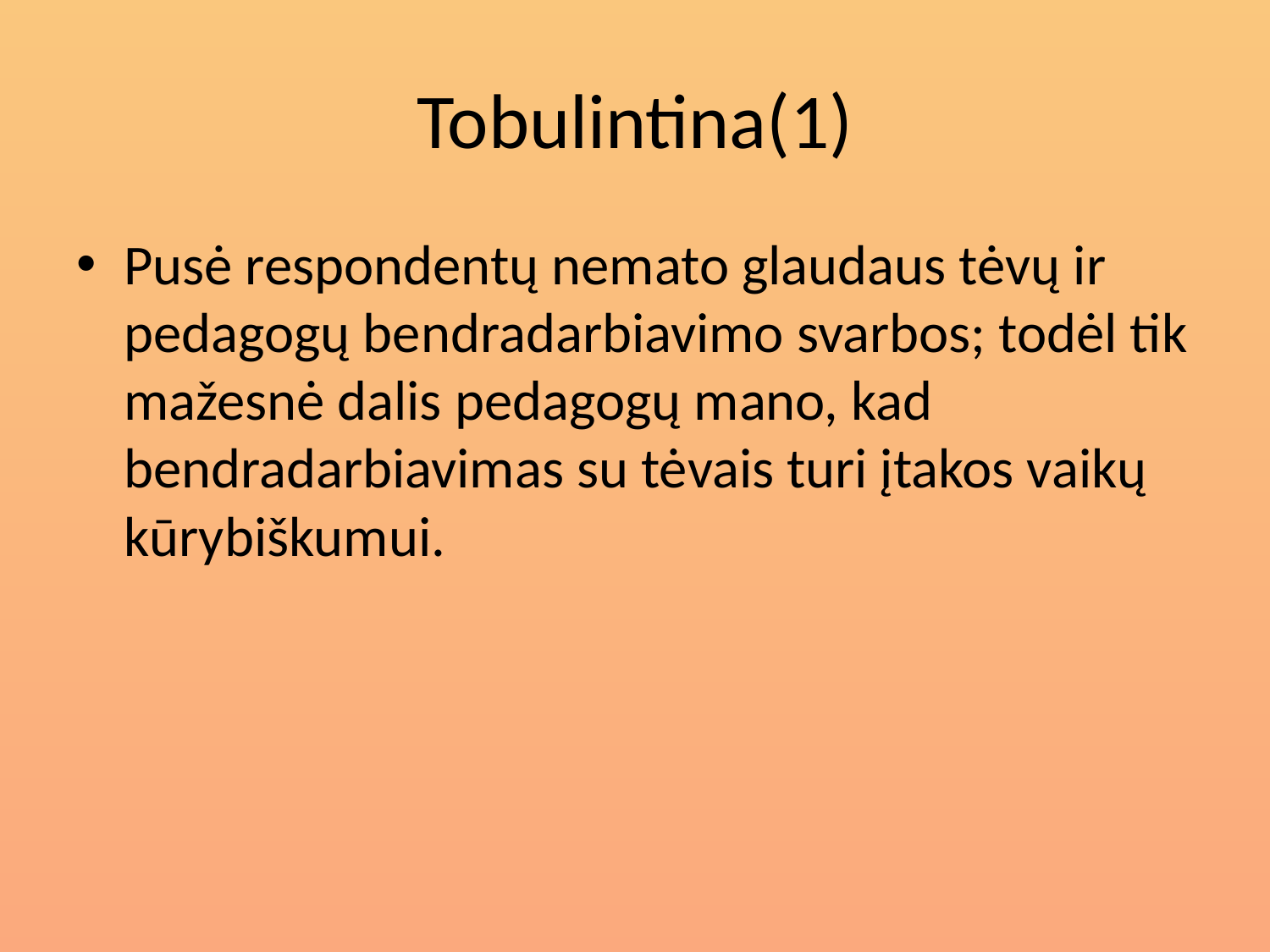

# Tobulintina(1)
Pusė respondentų nemato glaudaus tėvų ir pedagogų bendradarbiavimo svarbos; todėl tik mažesnė dalis pedagogų mano, kad bendradarbiavimas su tėvais turi įtakos vaikų kūrybiškumui.